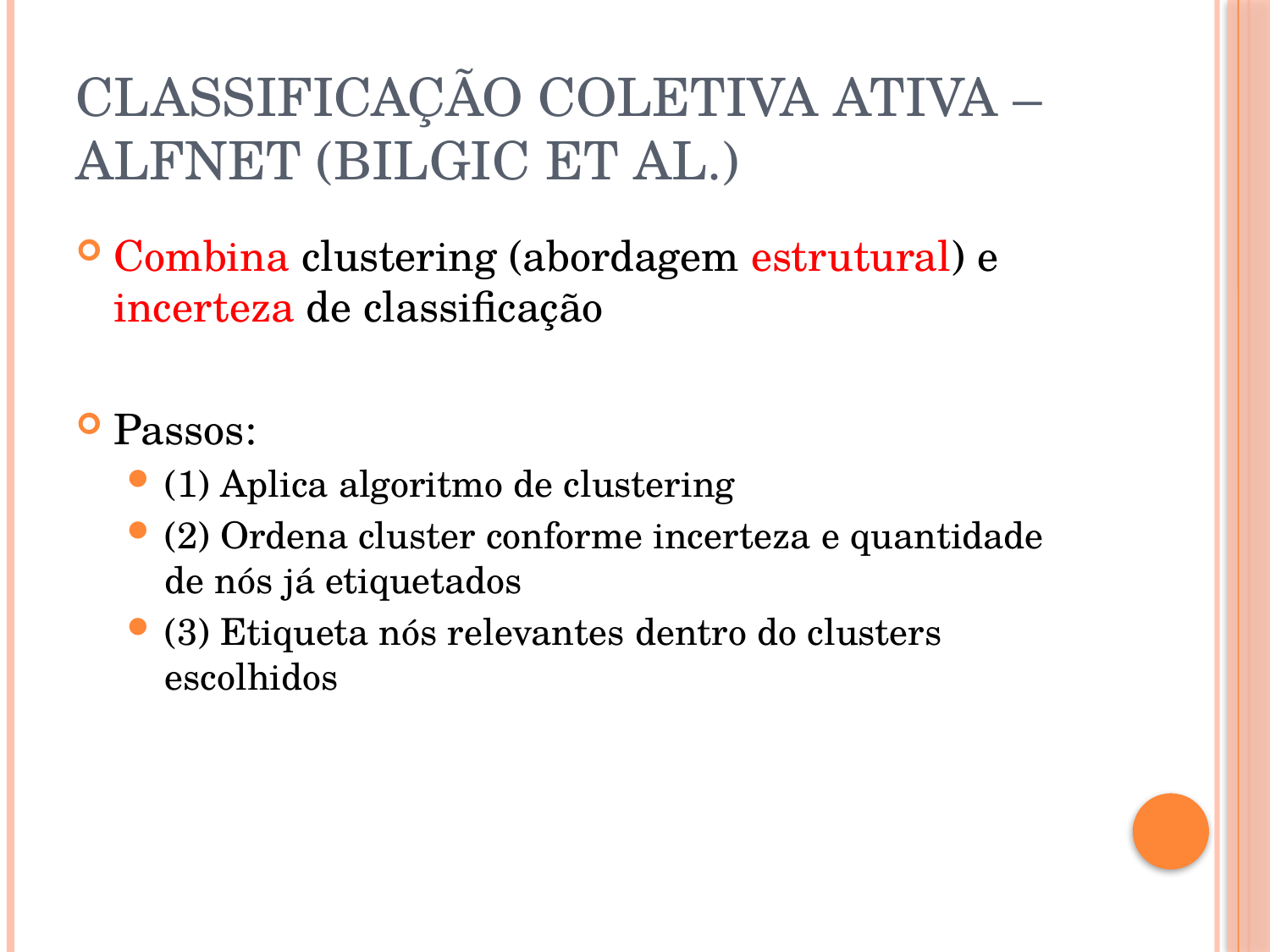

# Classificação Coletiva Ativa – ALFNET (Bilgic et al.)
Combina clustering (abordagem estrutural) e incerteza de classificação

Passos:
(1) Aplica algoritmo de clustering
(2) Ordena cluster conforme incerteza e quantidade de nós já etiquetados
(3) Etiqueta nós relevantes dentro do clusters escolhidos